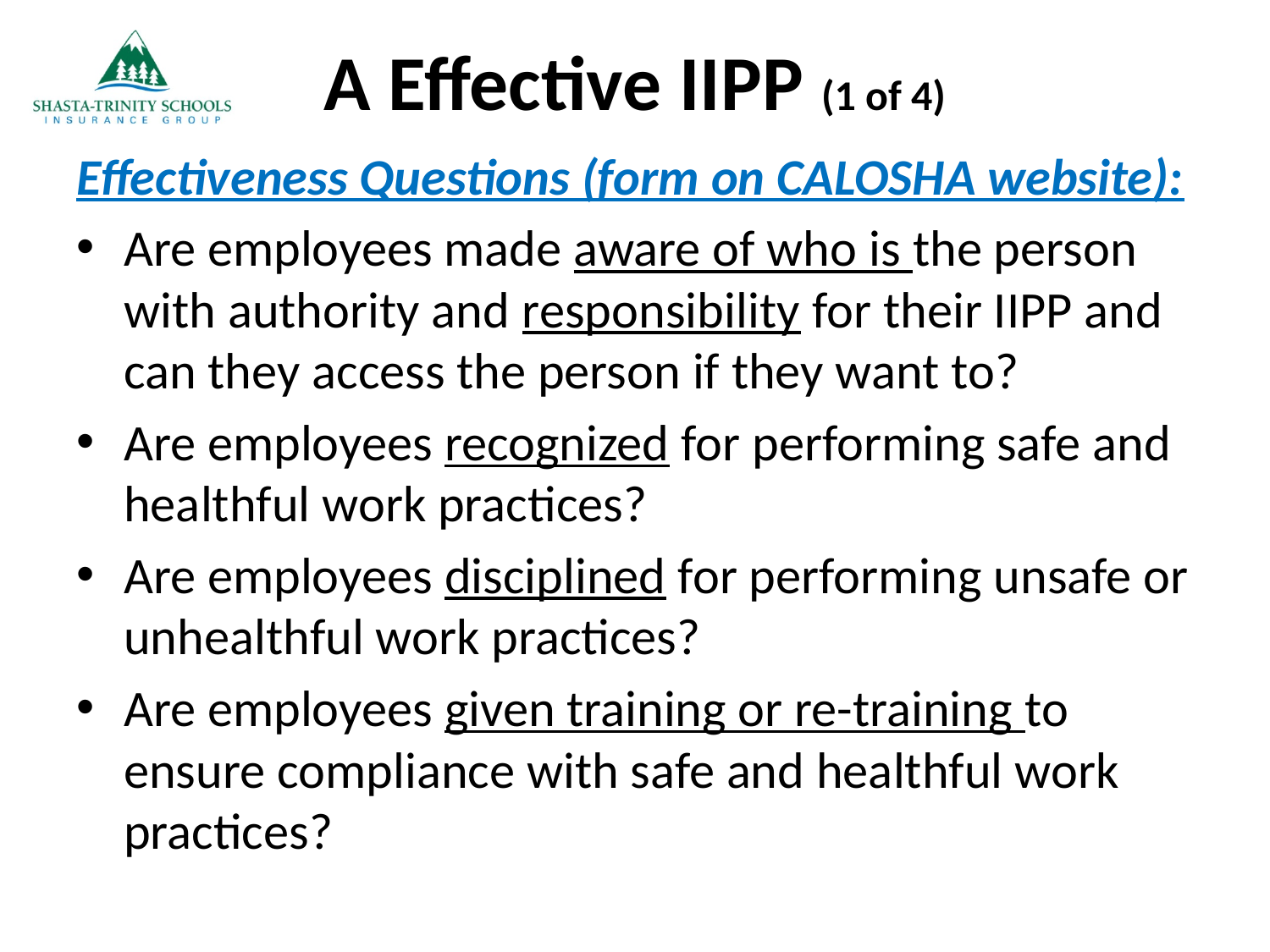

# A Effective IIPP (1 of 4)
Effectiveness Questions (form on CALOSHA website):
Are employees made aware of who is the person with authority and responsibility for their IIPP and can they access the person if they want to?
Are employees recognized for performing safe and healthful work practices?
Are employees disciplined for performing unsafe or unhealthful work practices?
Are employees given training or re-training to ensure compliance with safe and healthful work practices?